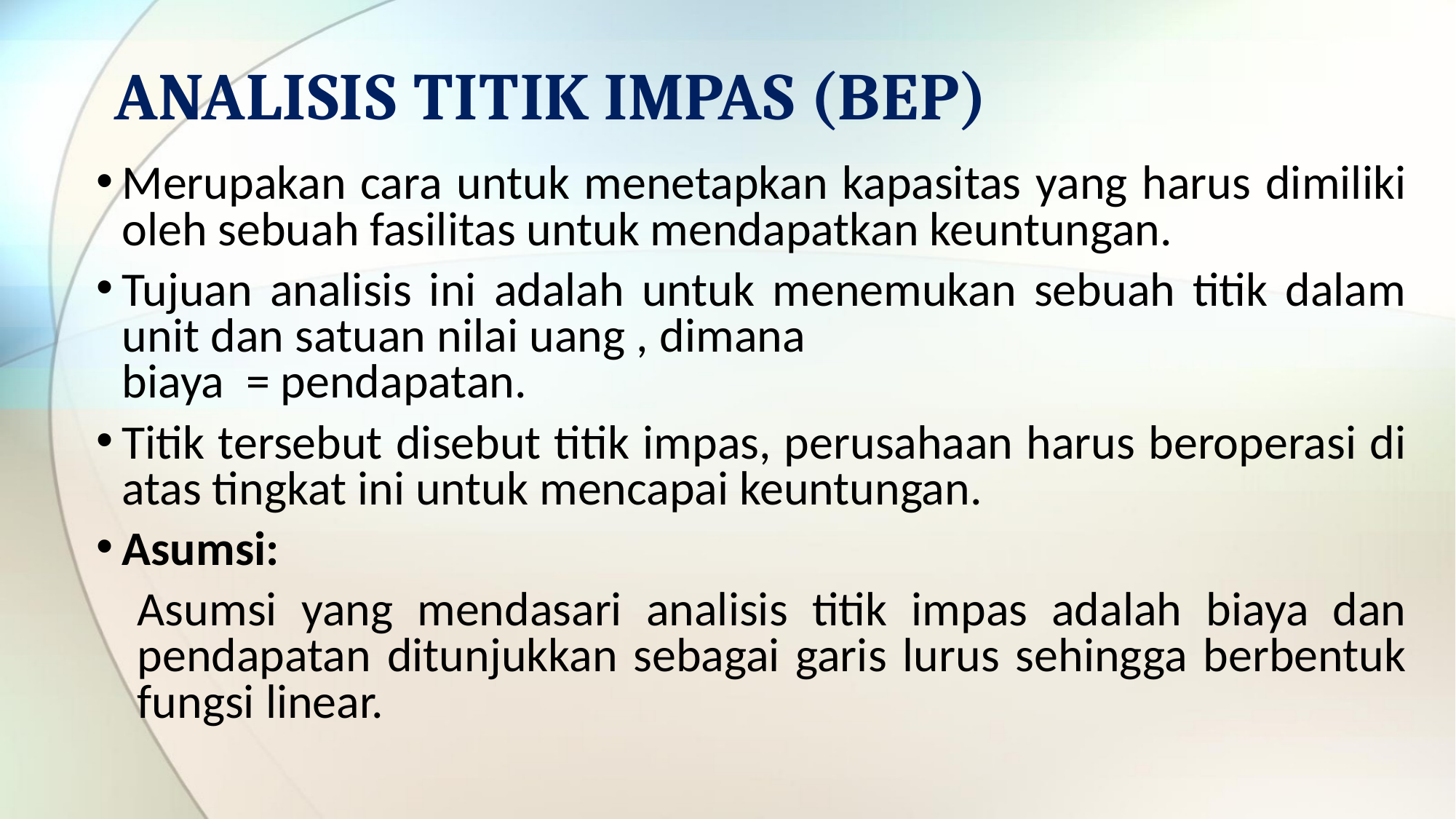

# ANALISIS TITIK IMPAS (BEP)
Merupakan cara untuk menetapkan kapasitas yang harus dimiliki oleh sebuah fasilitas untuk mendapatkan keuntungan.
Tujuan analisis ini adalah untuk menemukan sebuah titik dalam unit dan satuan nilai uang , dimana	                                               biaya  = pendapatan.
Titik tersebut disebut titik impas, perusahaan harus beroperasi di atas tingkat ini untuk mencapai keuntungan.
Asumsi:
Asumsi yang mendasari analisis titik impas adalah biaya dan pendapatan ditunjukkan sebagai garis lurus sehingga berbentuk fungsi linear.